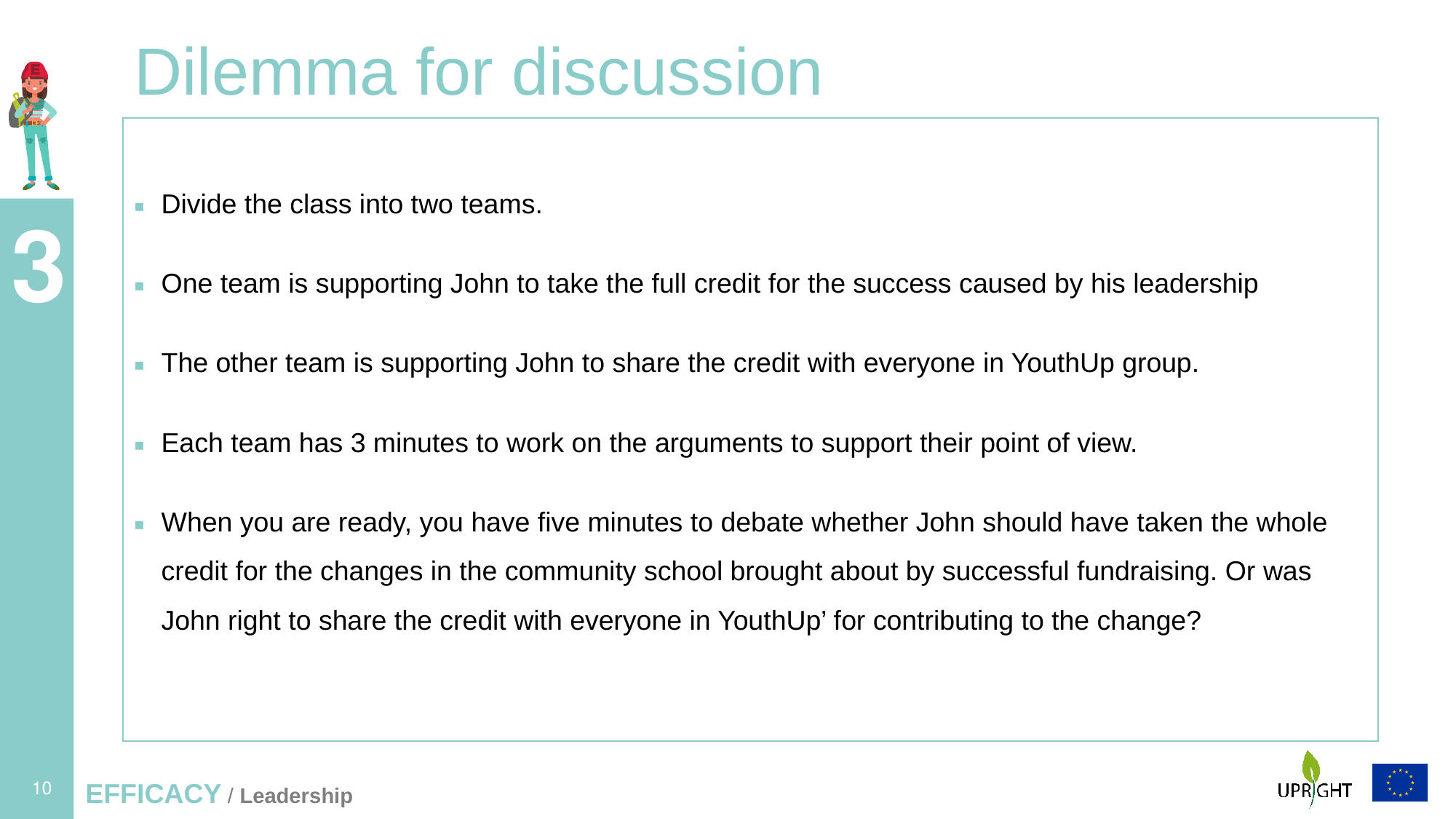

# Dilemma for discussion
Divide the class into two teams.
One team is supporting John to take the full credit for the success caused by his leadership
The other team is supporting John to share the credit with everyone in YouthUp group.
Each team has 3 minutes to work on the arguments to support their point of view.
When you are ready, you have five minutes to debate whether John should have taken the whole credit for the changes in the community school brought about by successful fundraising. Or was John right to share the credit with everyone in YouthUp’ for contributing to the change?